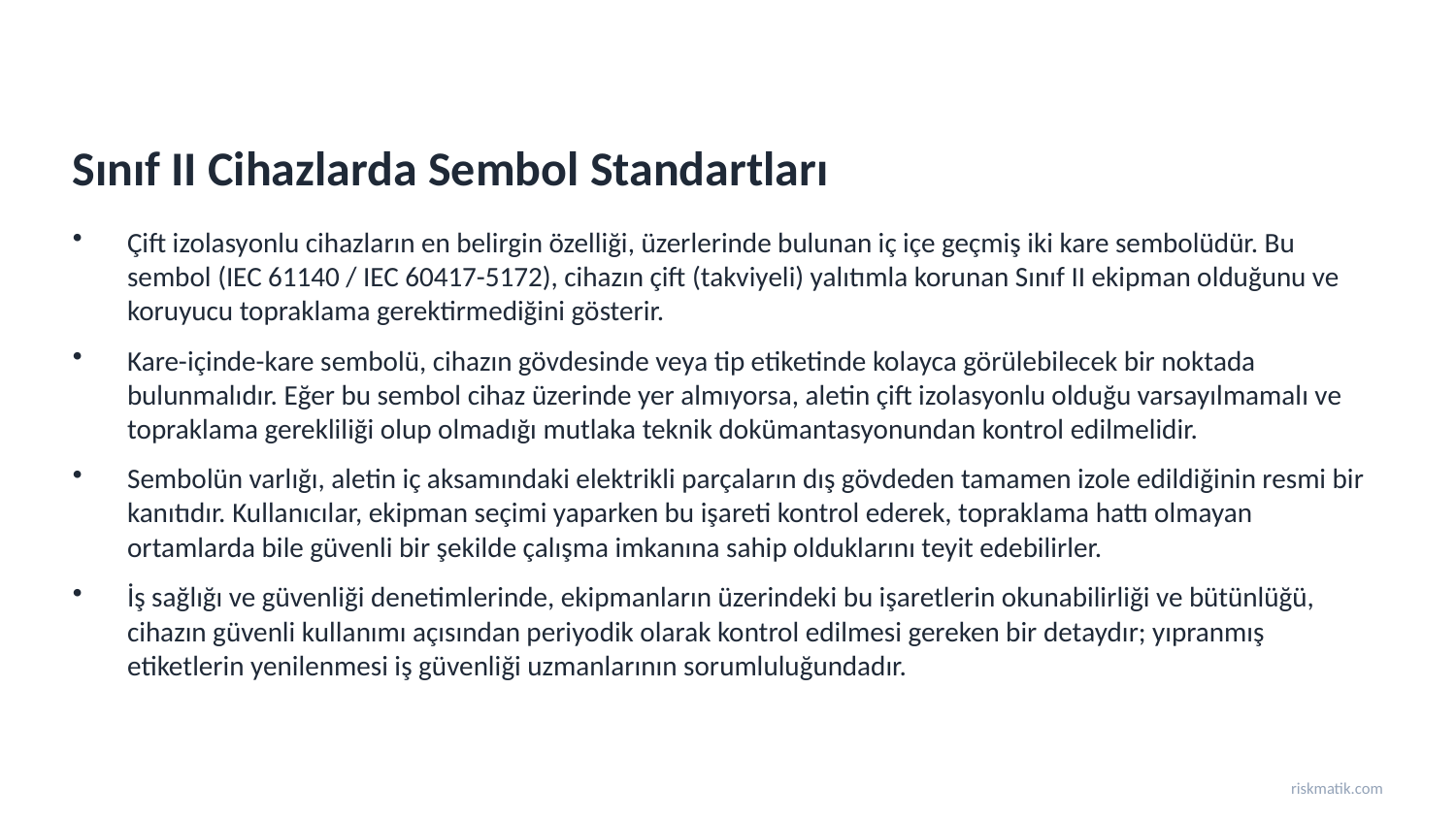

Sınıf II Cihazlarda Sembol Standartları
Çift izolasyonlu cihazların en belirgin özelliği, üzerlerinde bulunan iç içe geçmiş iki kare sembolüdür. Bu sembol (IEC 61140 / IEC 60417-5172), cihazın çift (takviyeli) yalıtımla korunan Sınıf II ekipman olduğunu ve koruyucu topraklama gerektirmediğini gösterir.
Kare-içinde-kare sembolü, cihazın gövdesinde veya tip etiketinde kolayca görülebilecek bir noktada bulunmalıdır. Eğer bu sembol cihaz üzerinde yer almıyorsa, aletin çift izolasyonlu olduğu varsayılmamalı ve topraklama gerekliliği olup olmadığı mutlaka teknik dokümantasyonundan kontrol edilmelidir.
Sembolün varlığı, aletin iç aksamındaki elektrikli parçaların dış gövdeden tamamen izole edildiğinin resmi bir kanıtıdır. Kullanıcılar, ekipman seçimi yaparken bu işareti kontrol ederek, topraklama hattı olmayan ortamlarda bile güvenli bir şekilde çalışma imkanına sahip olduklarını teyit edebilirler.
İş sağlığı ve güvenliği denetimlerinde, ekipmanların üzerindeki bu işaretlerin okunabilirliği ve bütünlüğü, cihazın güvenli kullanımı açısından periyodik olarak kontrol edilmesi gereken bir detaydır; yıpranmış etiketlerin yenilenmesi iş güvenliği uzmanlarının sorumluluğundadır.
riskmatik.com